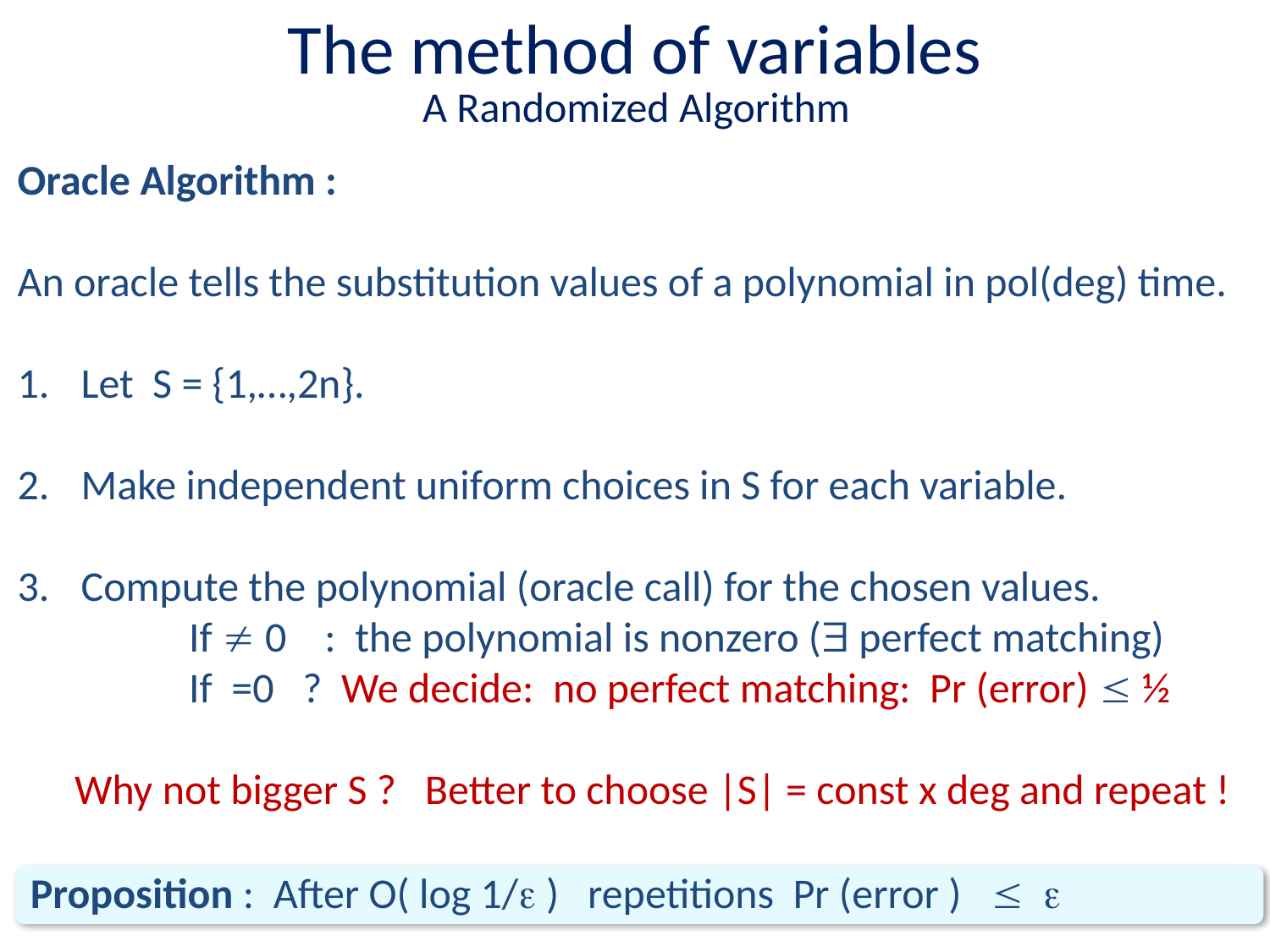

# The method of variables
A Randomized Algorithm
Oracle Algorithm :

An oracle tells the substitution values of a polynomial in pol(deg) time.

Let  S = {1,…,2n}.

Make independent uniform choices in S for each variable.

Compute the polynomial (oracle call) for the chosen values.
                  If ≠ 0    :  the polynomial is nonzero (∃ perfect matching)
                  If  =0   ?  We decide:  no perfect matching:  Pr (error) ≤ ½

      Why not bigger S ?   Better to choose |S| = const x deg and repeat !

Proposition :  After O( log 1/ε )   repetitions  Pr (error )   ≤  ε